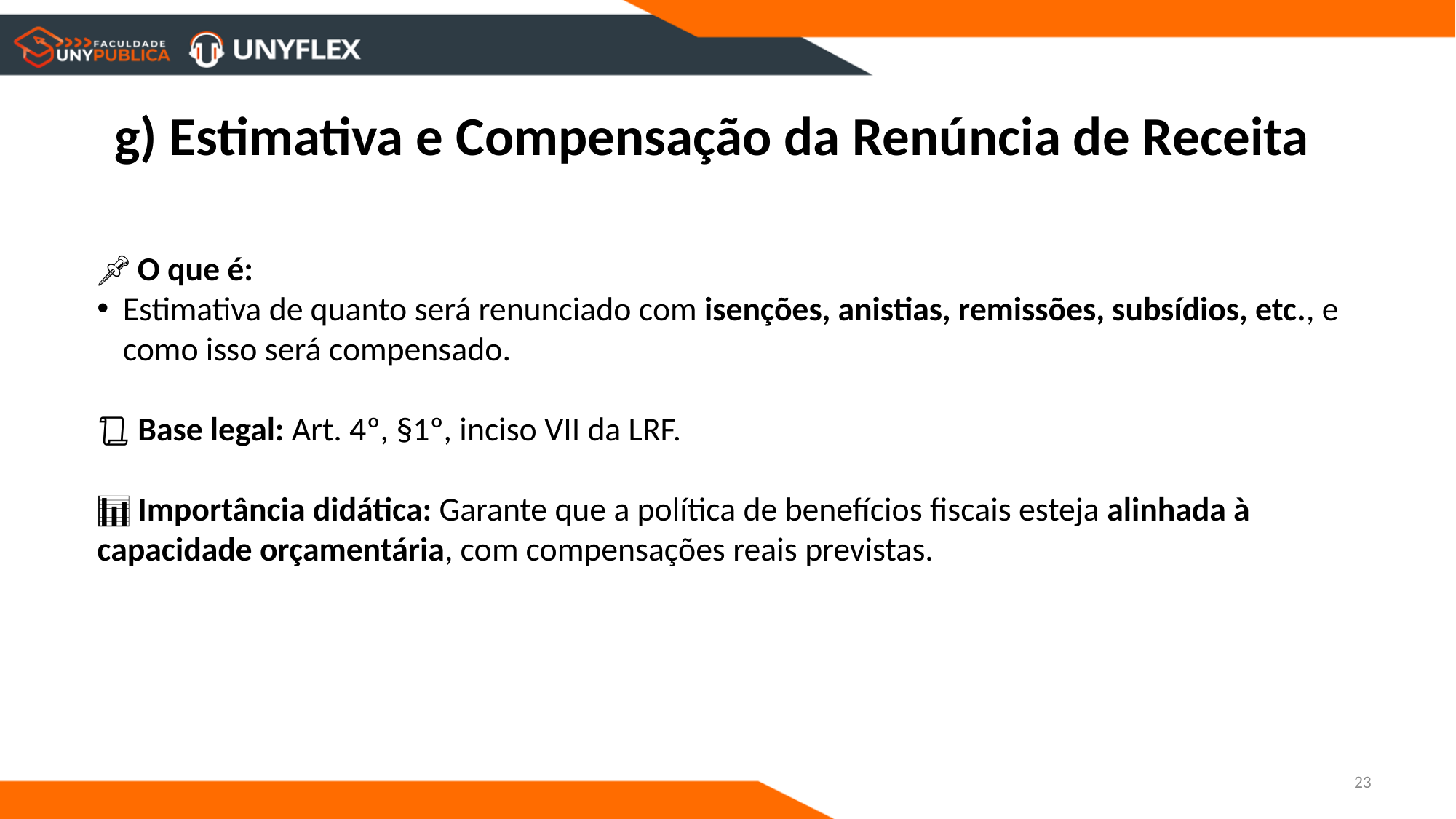

# g) Estimativa e Compensação da Renúncia de Receita
📌 O que é:
Estimativa de quanto será renunciado com isenções, anistias, remissões, subsídios, etc., e como isso será compensado.

📜 Base legal: Art. 4º, §1º, inciso VII da LRF.

📊 Importância didática: Garante que a política de benefícios fiscais esteja alinhada à capacidade orçamentária, com compensações reais previstas.
23